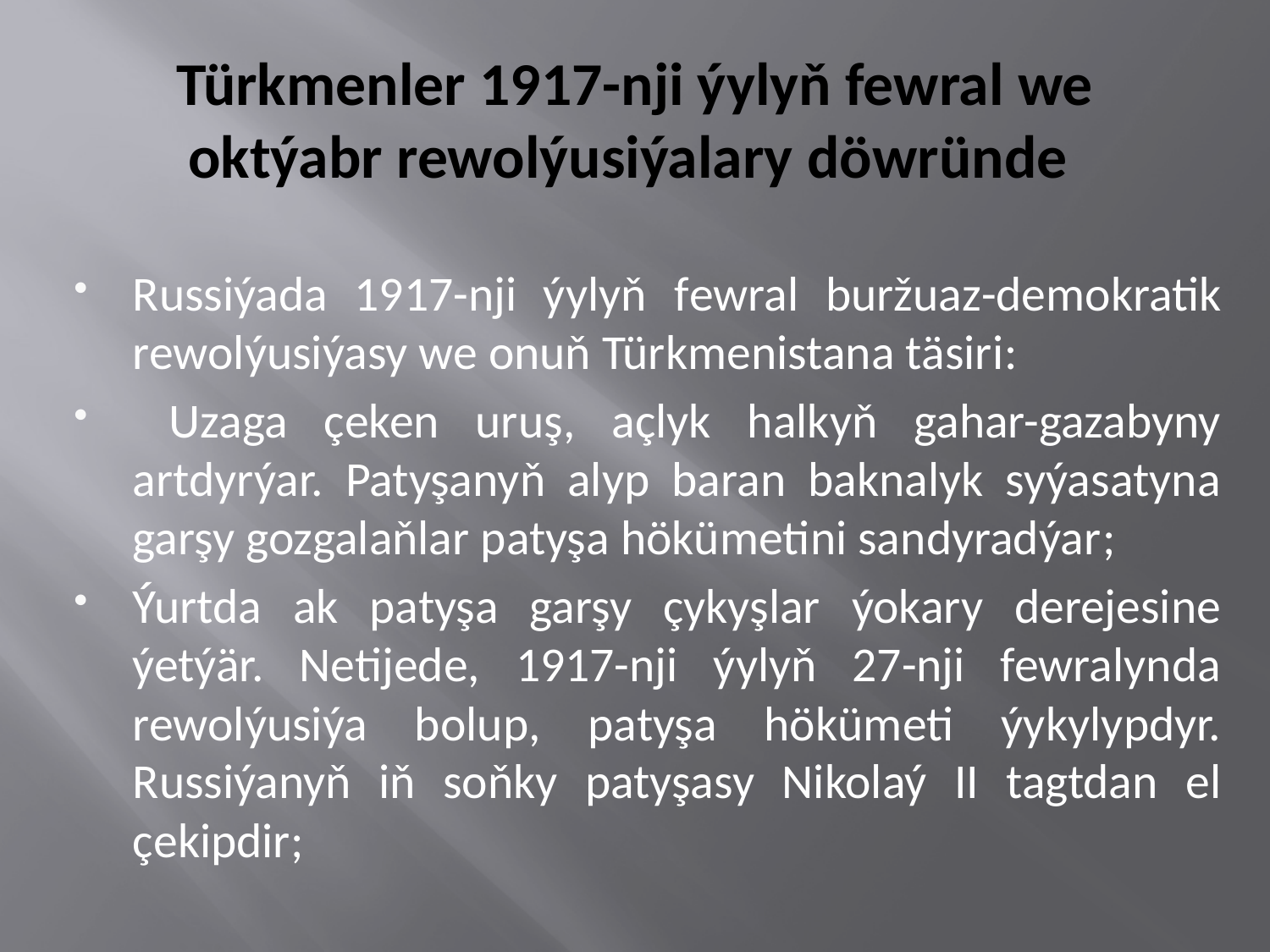

# Türkmenler 1917-nji ýylyň fewral we oktýabr rewolýusiýalary döwründe
Russiýada 1917-nji ýylyň fewral buržuaz-demokratik rewolýusiýasy we onuň Türkmenistana täsiri:
 Uzaga çeken uruş, açlyk halkyň gahar-gazabyny artdyrýar. Patyşanyň alyp baran baknalyk syýasatyna garşy gozgalaňlar patyşa hökümetini sandyradýar;
Ýurtda ak patyşa garşy çykyşlar ýokary derejesine ýetýär. Netijede, 1917-nji ýylyň 27-nji fewralynda rewolýusiýa bolup, patyşa hökümeti ýykylypdyr. Russiýanyň iň soňky patyşasy Nikolaý II tagtdan el çekipdir;